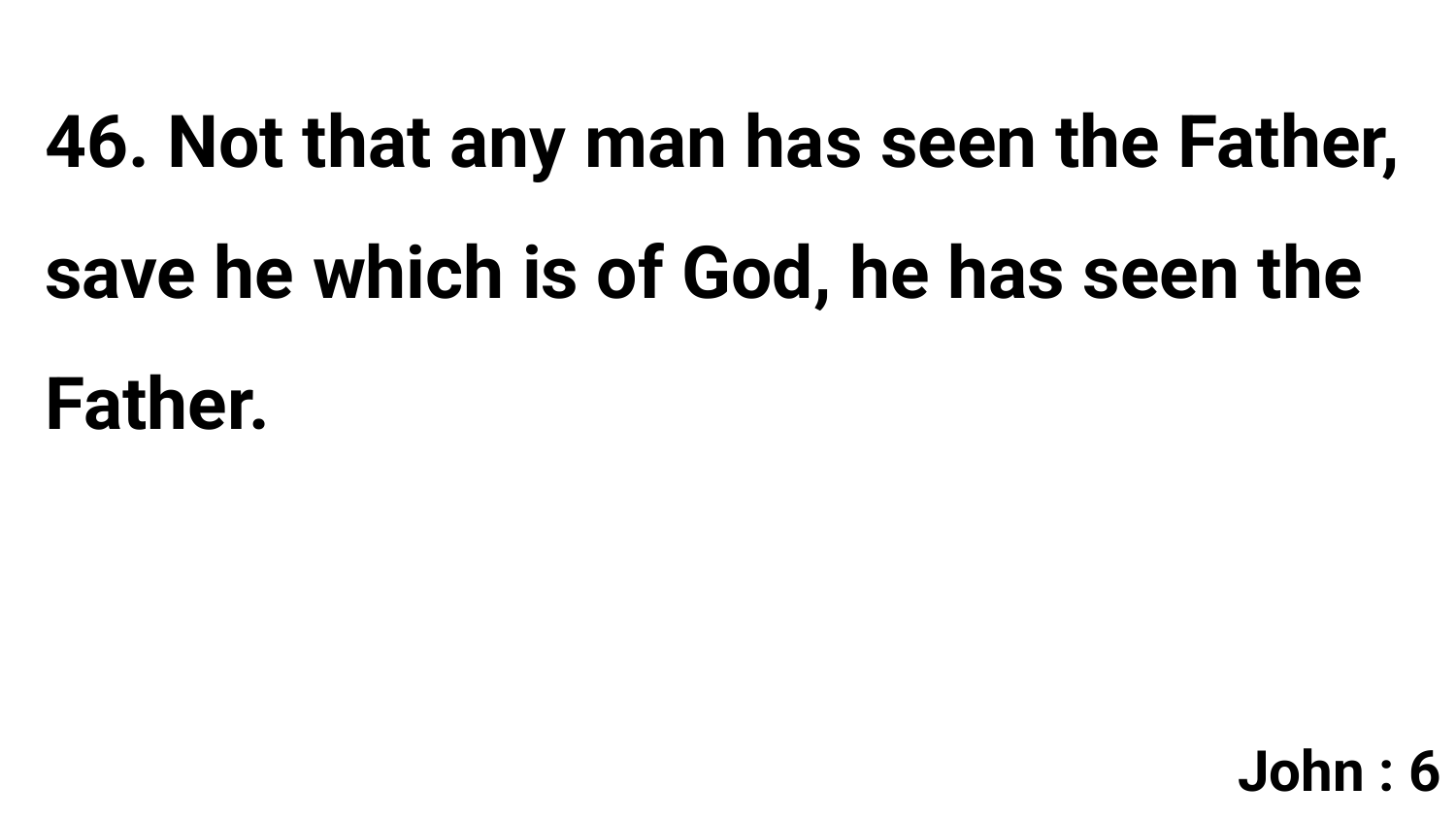

46. Not that any man has seen the Father, save he which is of God, he has seen the Father.
John : 6